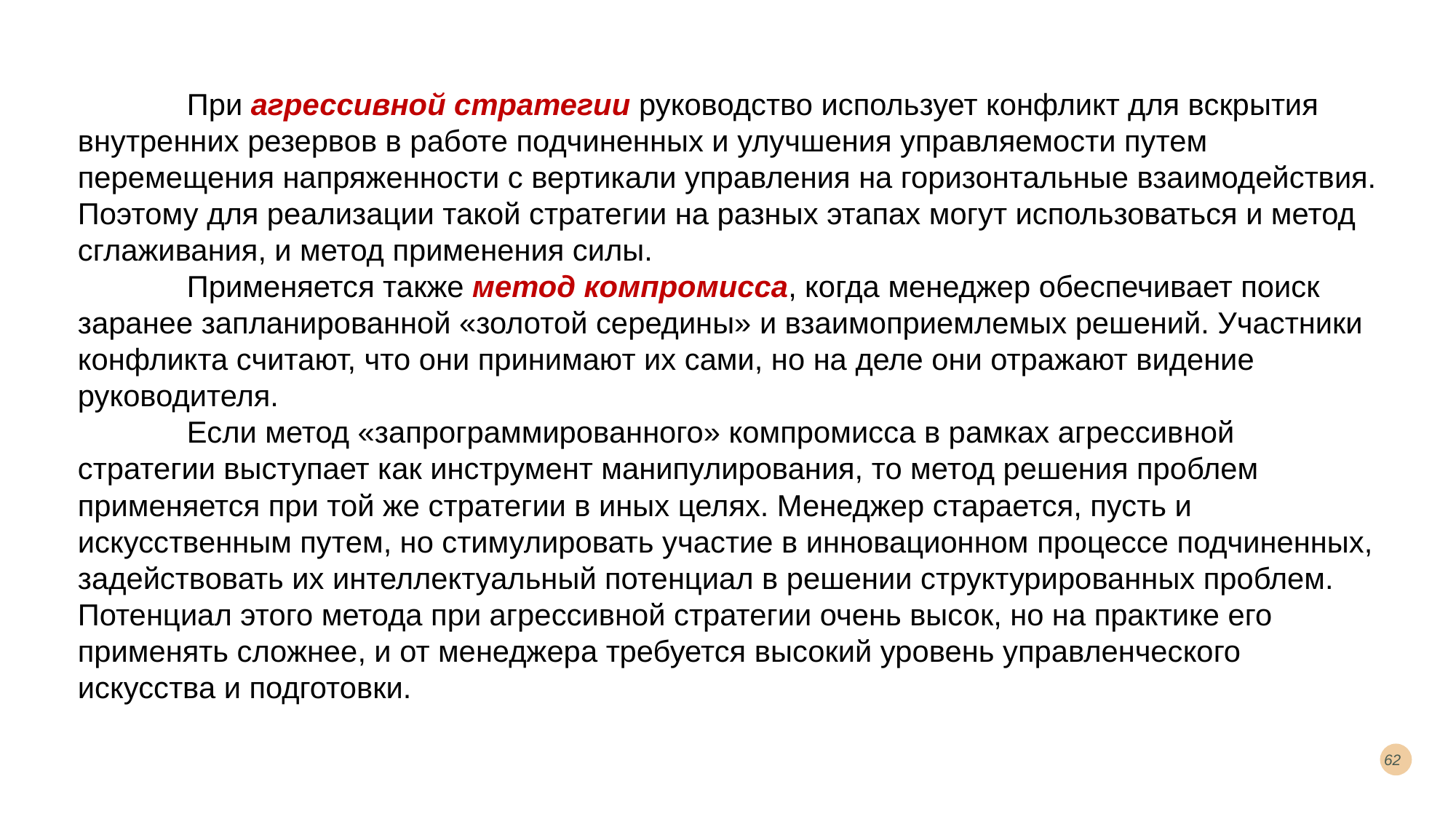

При агрессивной стратегии руководство использует кон­фликт для вскрытия внутренних резервов в работе подчи­ненных и улучшения управляемости путем перемещения напряженности с вертикали управления на горизонтальные взаимодействия. Поэтому для реализации такой стратегии на разных этапах могут использоваться и метод сглаживания, и метод применения силы.
	Применяется также метод компро­мисса, когда менеджер обеспечивает поиск заранее заплани­рованной «золотой середины» и взаимоприемлемых решений. Участники конфликта считают, что они принимают их сами, но на деле они отражают видение руководителя.
	Если метод «запрограммированного» компромисса в рамках агрессив­ной стратегии выступает как инструмент манипулирования, то метод решения проблем применяется при той же стратегии в иных целях. Менеджер старается, пусть и искусственным путем, но стимулировать участие в инновационном процессе подчиненных, задействовать их интеллектуальный потенциал в решении структурированных проблем. Потенциал этого метода при агрессивной стратегии очень высок, но на прак­тике его применять сложнее, и от менеджера требуется высо­кий уровень управленческого искусства и подготовки.
62